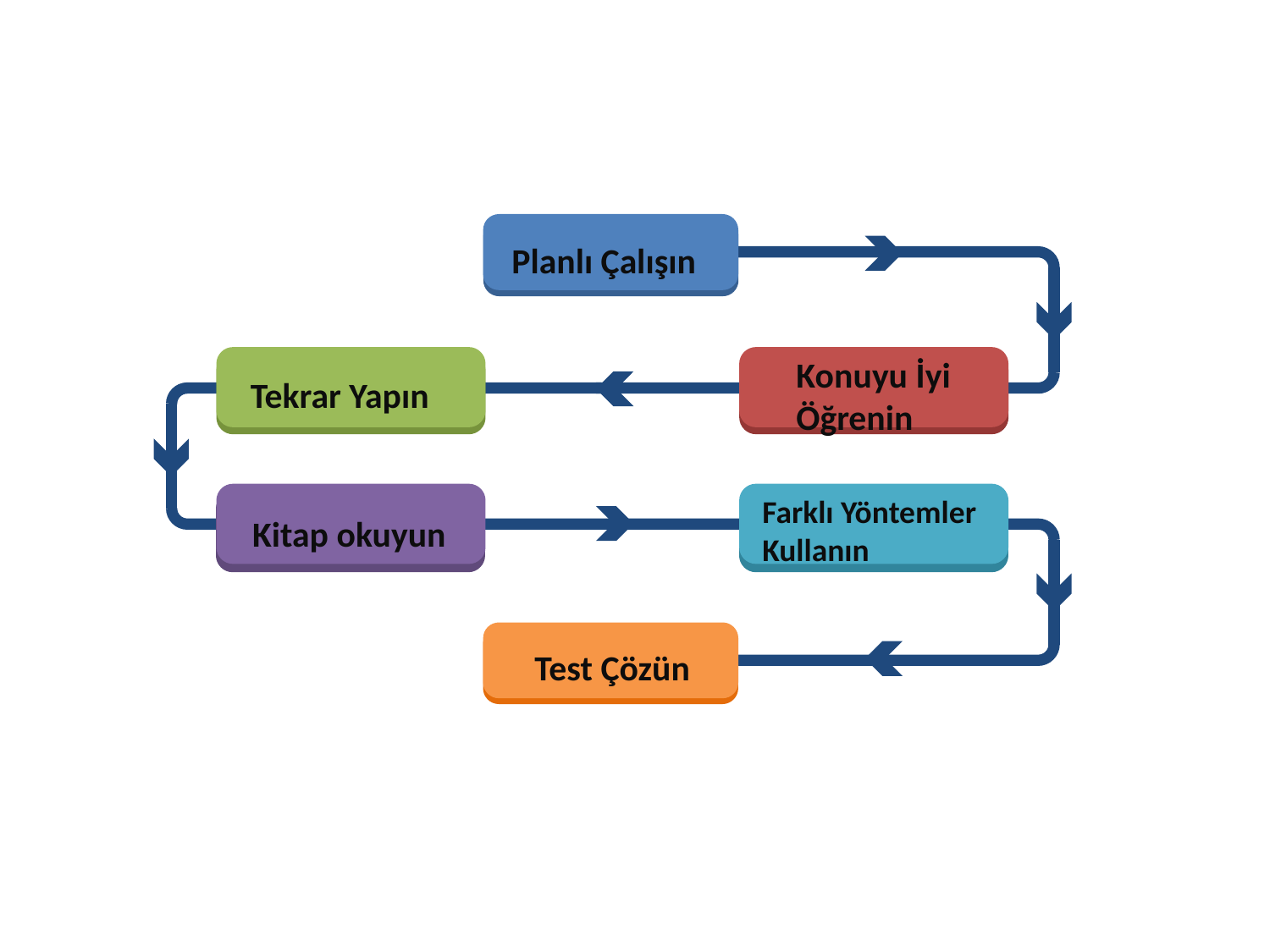

Planlı Çalışın

Konuyu İyi Öğrenin

Tekrar Yapın

Kitap okuyun

Farklı Yöntemler Kullanın

Test Çözün